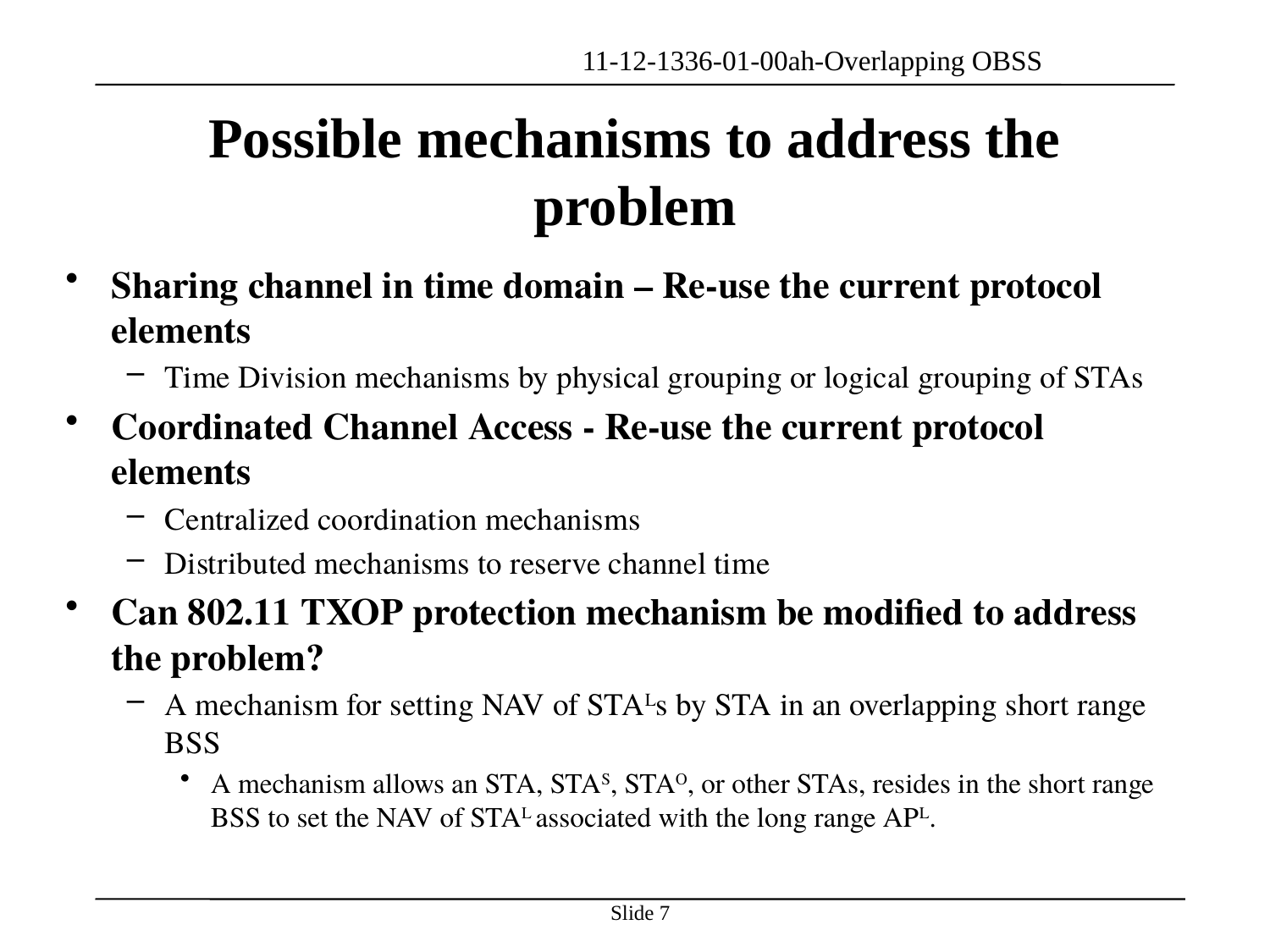

# Possible mechanisms to address the problem
Sharing channel in time domain – Re-use the current protocol elements
Time Division mechanisms by physical grouping or logical grouping of STAs
Coordinated Channel Access - Re-use the current protocol elements
Centralized coordination mechanisms
Distributed mechanisms to reserve channel time
Can 802.11 TXOP protection mechanism be modified to address the problem?
A mechanism for setting NAV of STALs by STA in an overlapping short range BSS
A mechanism allows an STA, STAS, STAO, or other STAs, resides in the short range BSS to set the NAV of STAL associated with the long range APL.

Slide 7